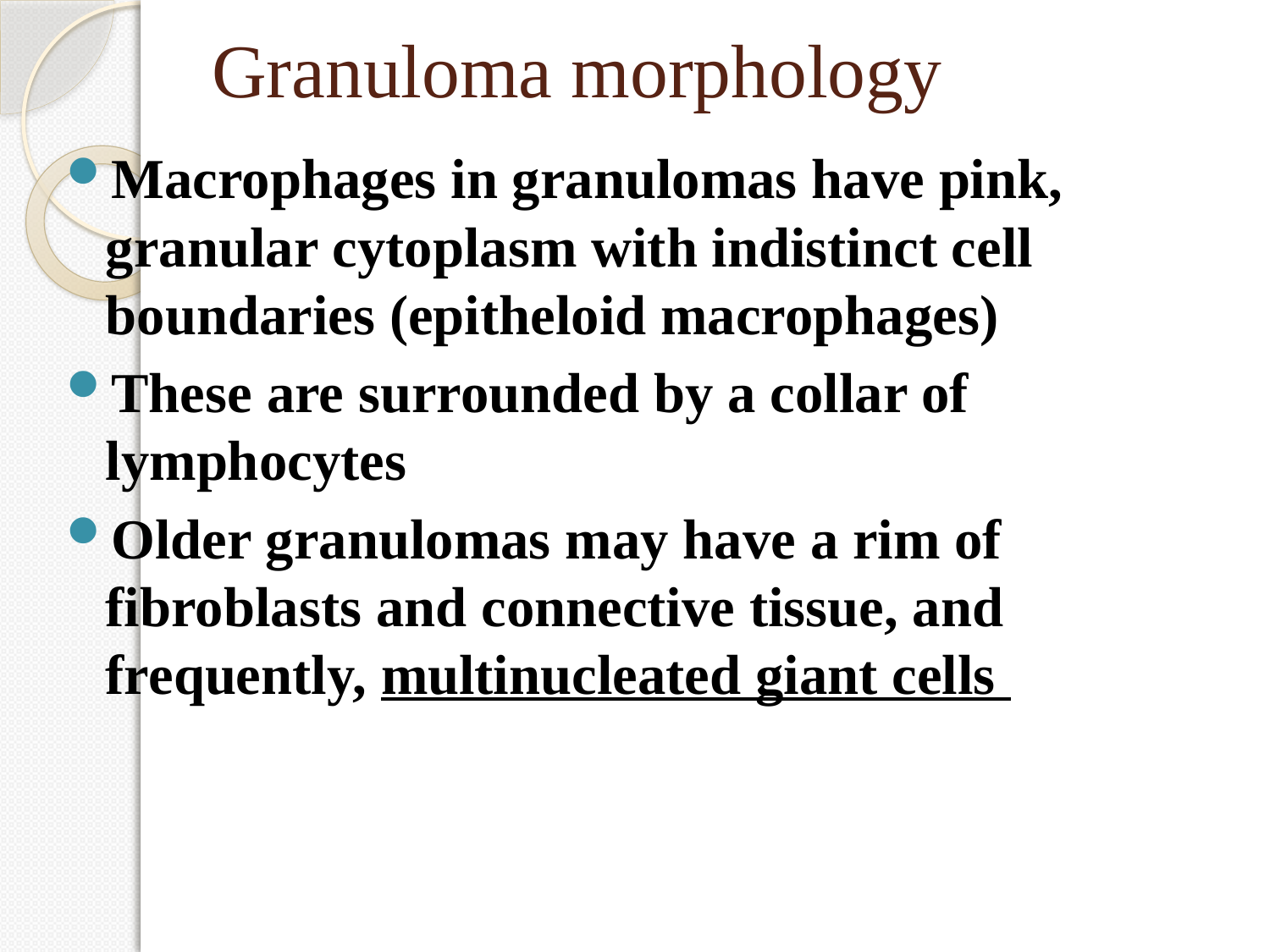

# Granuloma morphology
Macrophages in granulomas have pink, granular cytoplasm with indistinct cell boundaries (epitheloid macrophages)
These are surrounded by a collar of lymphocytes
Older granulomas may have a rim of fibroblasts and connective tissue, and frequently, multinucleated giant cells